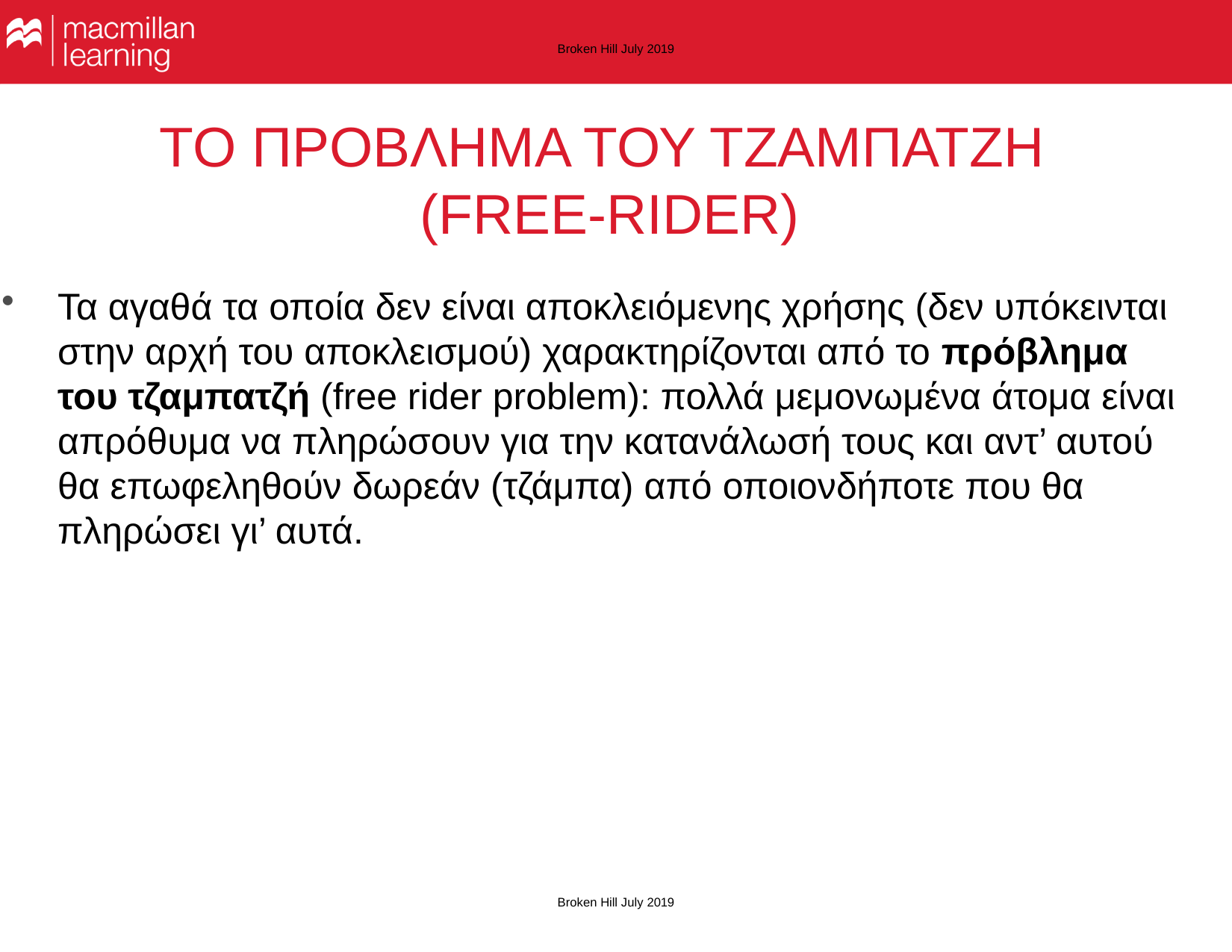

Broken Hill July 2019
# ΤΟ ΠΡΟΒΛΗΜΑ ΤΟΥ ΤΖΑΜΠΑΤΖΗ (FREE-RIDER)
Τα αγαθά τα οποία δεν είναι αποκλειόμενης χρήσης (δεν υπόκεινται στην αρχή του αποκλεισμού) χαρακτηρίζονται από το πρόβλημα του τζαμπατζή (free rider problem): πολλά μεμονωμένα άτομα είναι απρόθυμα να πληρώσουν για την κατανάλωσή τους και αντ’ αυτού θα επωφεληθούν δωρεάν (τζάμπα) από οποιονδήποτε που θα πληρώσει γι’ αυτά.
Broken Hill July 2019